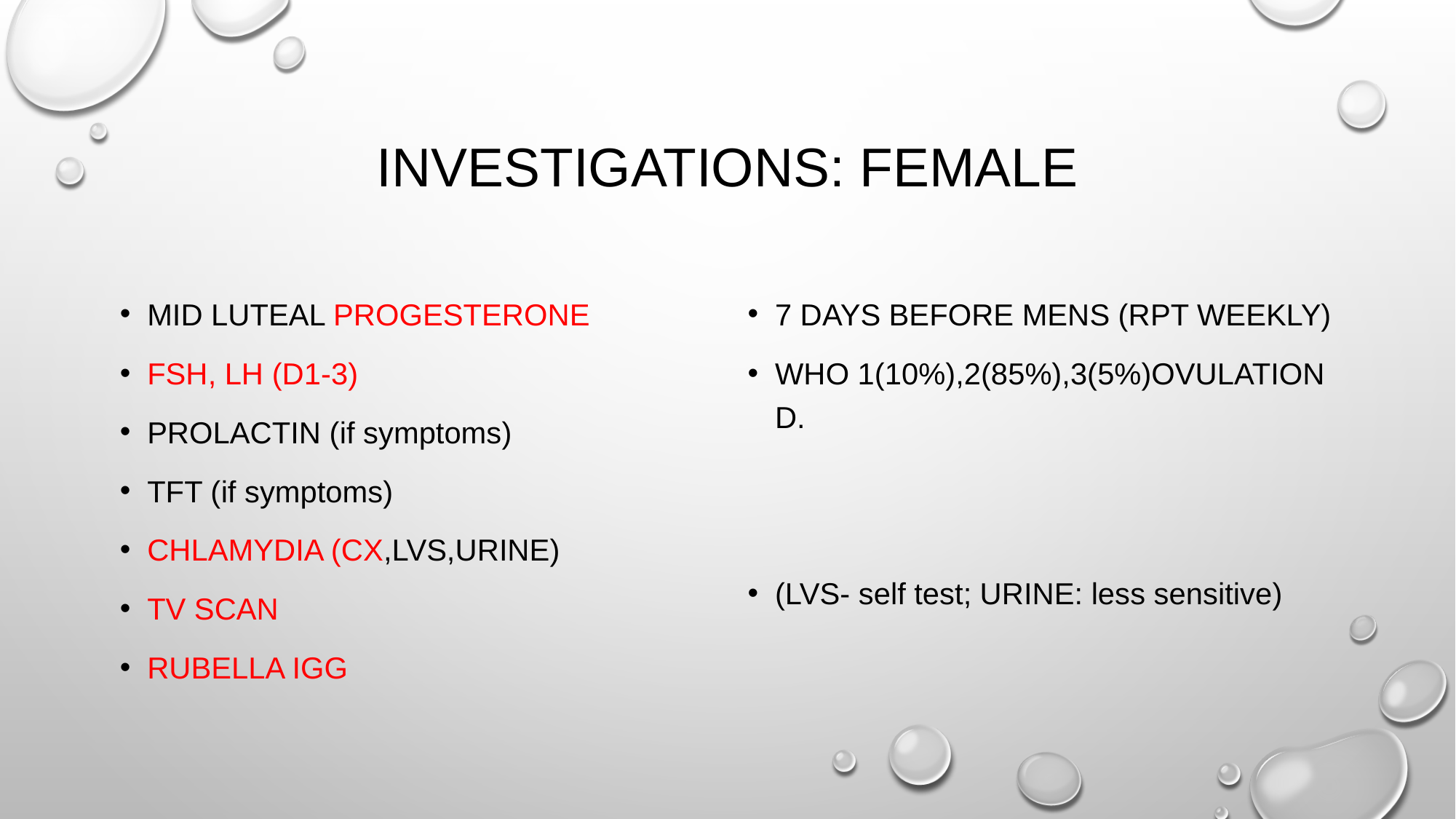

# Investigations: female
Mid luteal progesterone
Fsh, lh (D1-3)
Prolactin (if symptoms)
Tft (if symptoms)
Chlamydia (cx,lvs,urine)
Tv scan
Rubella igg
7 days before mens (rpt weekly)
Who 1(10%),2(85%),3(5%)ovulation d.

(LVS- self test; urine: less sensitive)